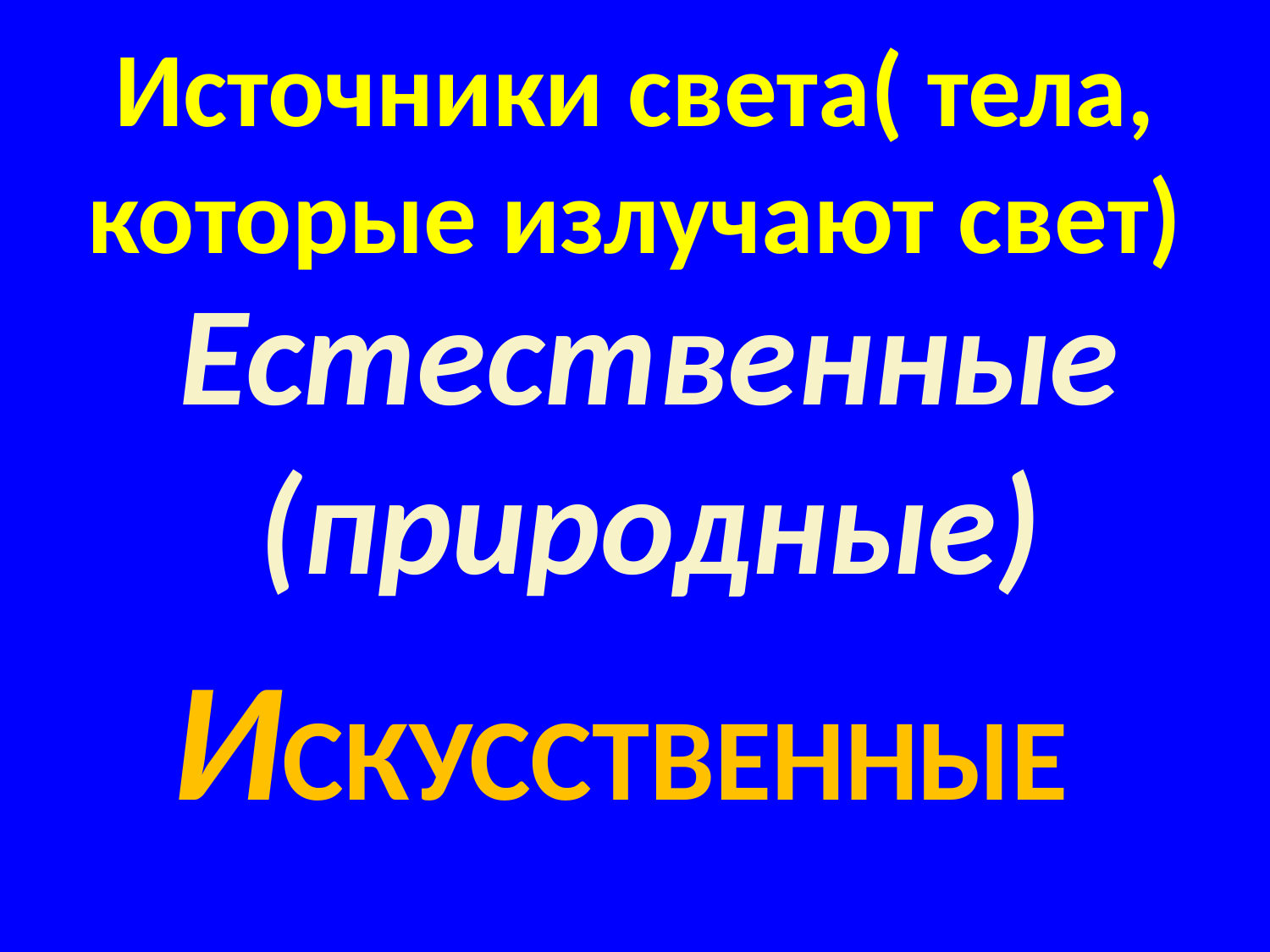

# Источники света( тела, которые излучают свет)
Естественные (природные)
искусственные